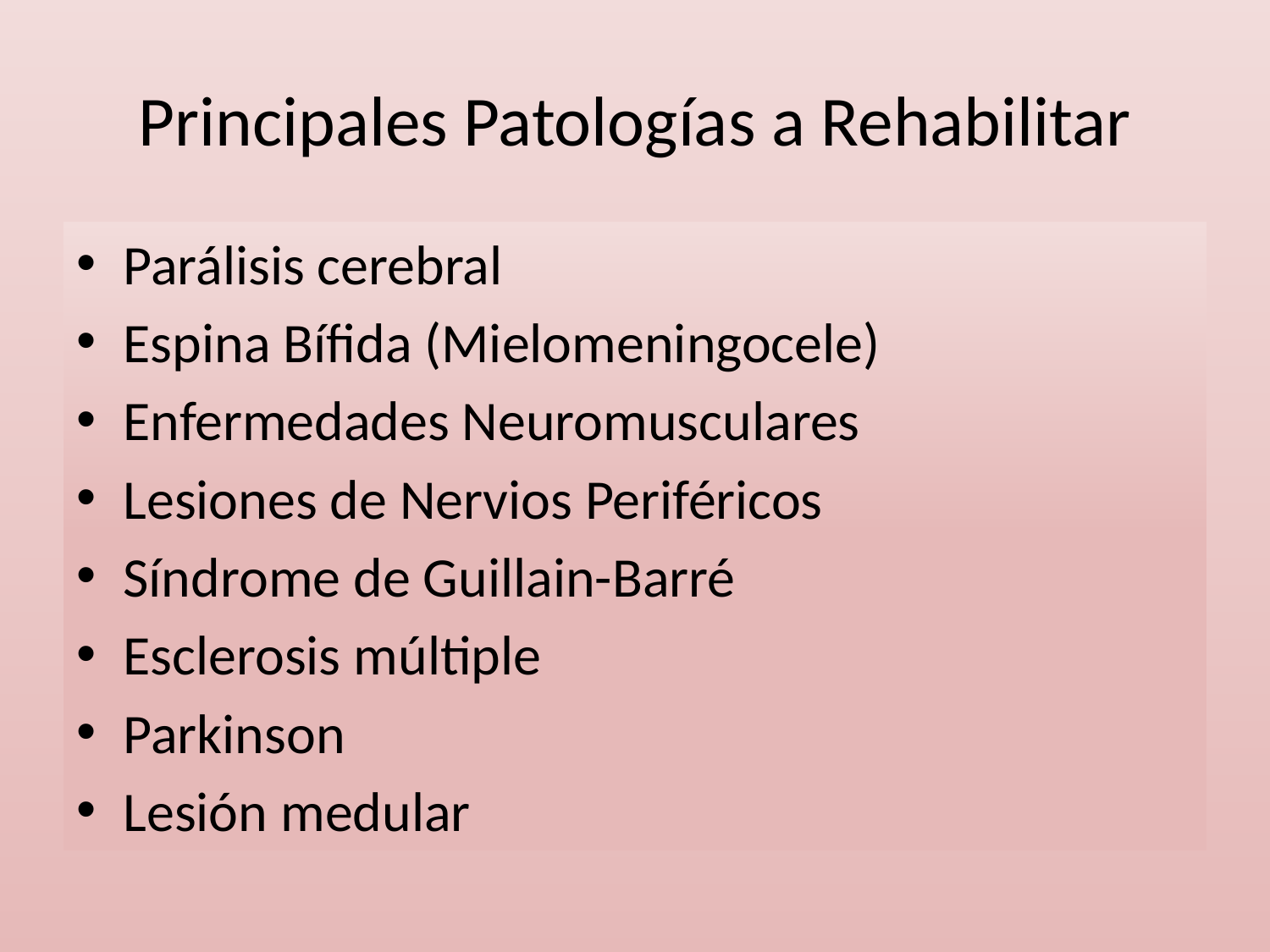

# Principales Patologías a Rehabilitar
Parálisis cerebral
Espina Bífida (Mielomeningocele)
Enfermedades Neuromusculares
Lesiones de Nervios Periféricos
Síndrome de Guillain-Barré
Esclerosis múltiple
Parkinson
Lesión medular